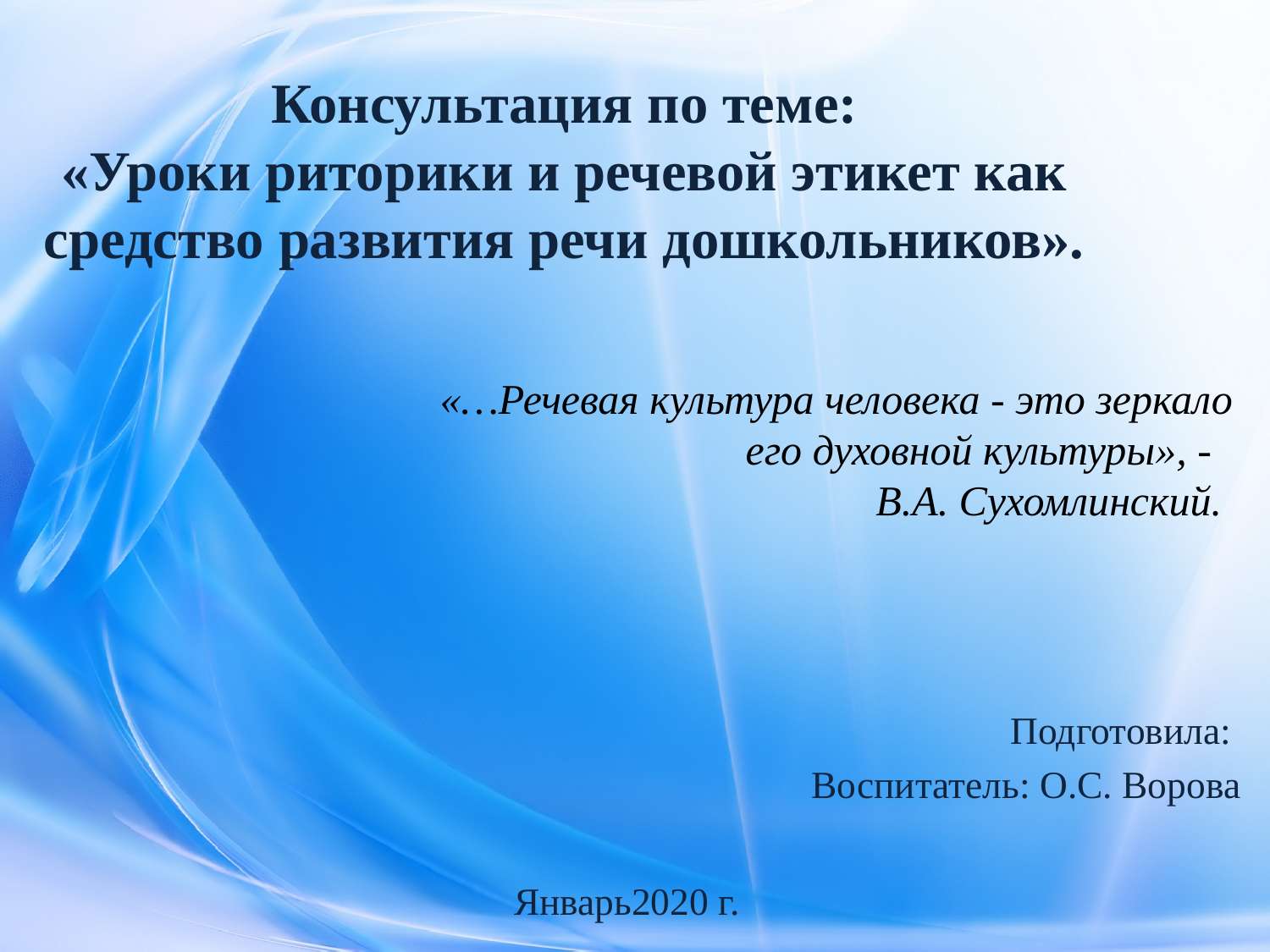

# Консультация по теме: «Уроки риторики и речевой этикет как средство развития речи дошкольников».
«…Речевая культура человека - это зеркало его духовной культуры», -
В.А. Сухомлинский.

Подготовила:
Воспитатель: О.С. Ворова

Январь2020 г.